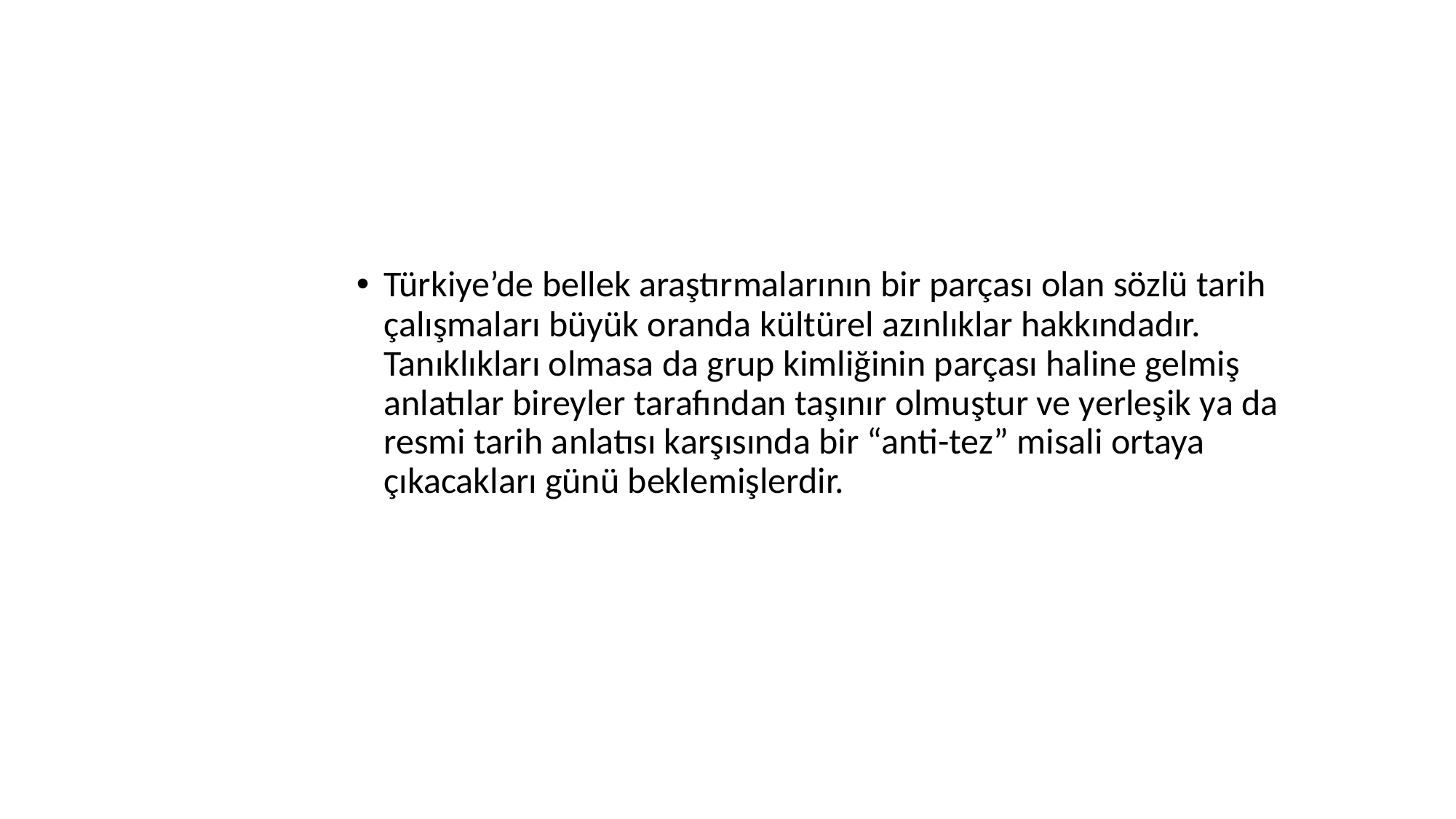

#
Türkiye’de bellek araştırmalarının bir parçası olan sözlü tarih çalışmaları büyük oranda kültürel azınlıklar hakkındadır. Tanıklıkları olmasa da grup kimliğinin parçası haline gelmiş anlatılar bireyler tarafından taşınır olmuştur ve yerleşik ya da resmi tarih anlatısı karşısında bir “anti-tez” misali ortaya çıkacakları günü beklemişlerdir.